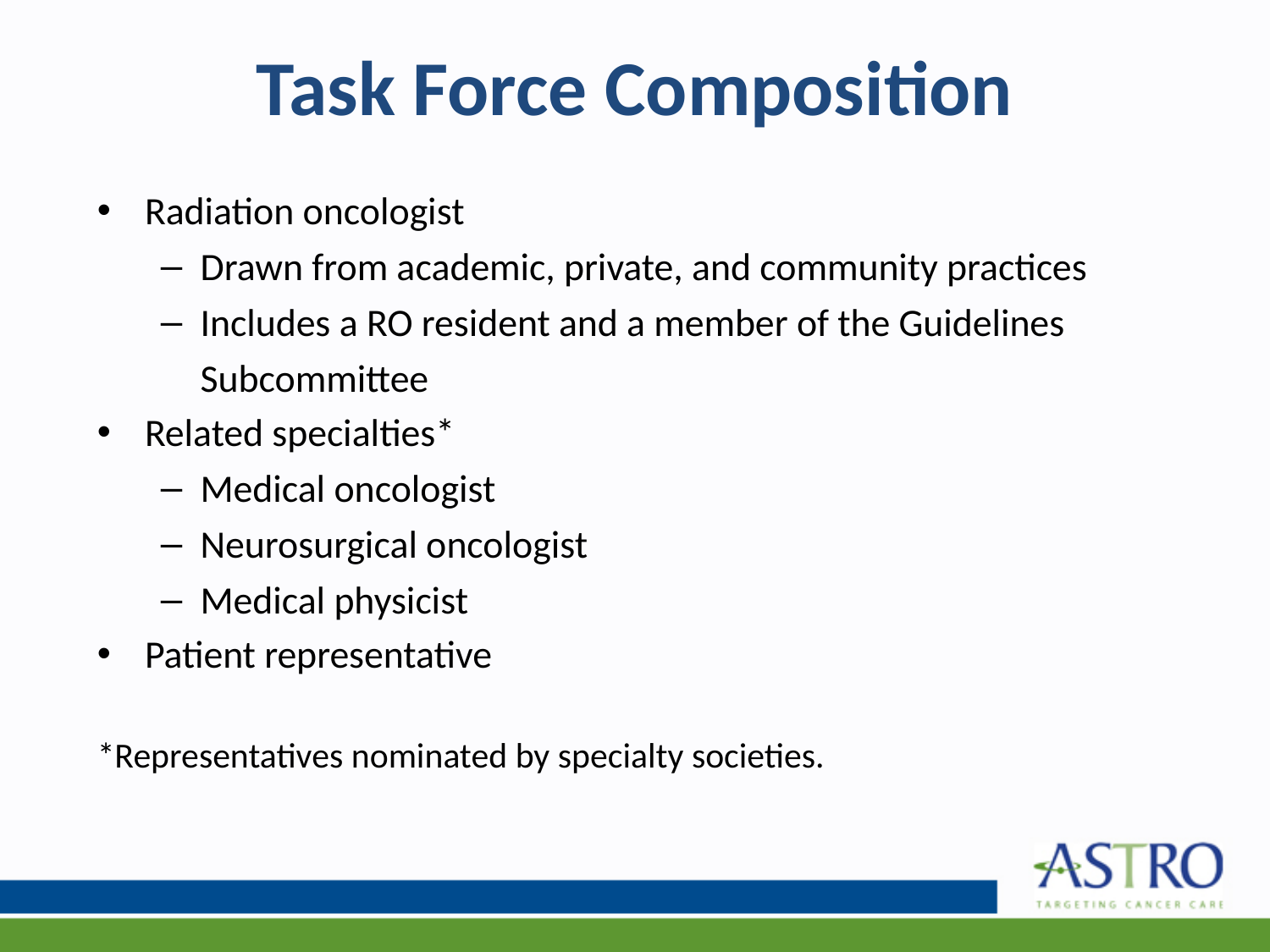

# Task Force Composition
Radiation oncologist
Drawn from academic, private, and community practices
Includes a RO resident and a member of the Guidelines Subcommittee
Related specialties*
Medical oncologist
Neurosurgical oncologist
Medical physicist
Patient representative

*Representatives nominated by specialty societies.